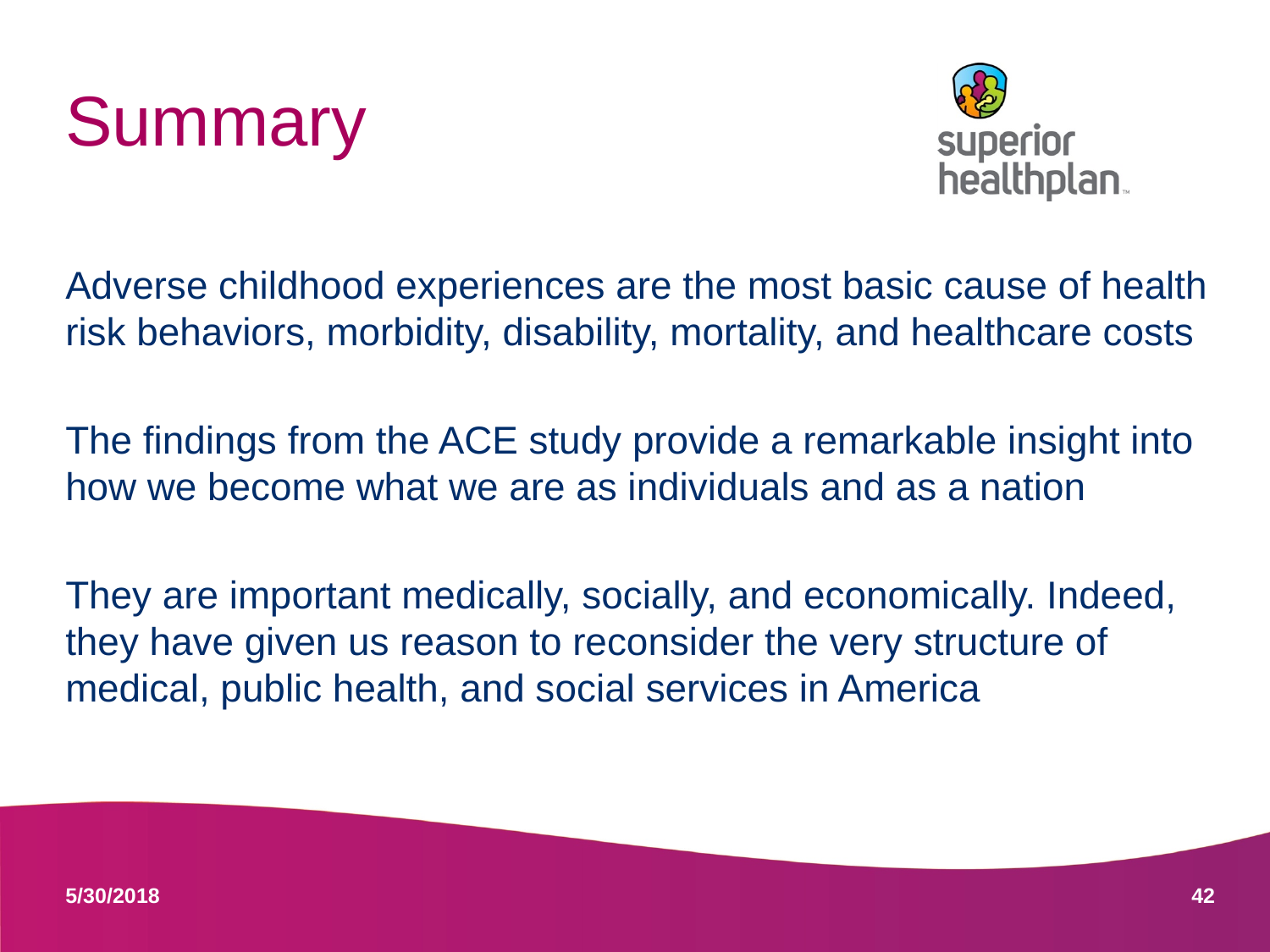

# Summary
Adverse childhood experiences are the most basic cause of health risk behaviors, morbidity, disability, mortality, and healthcare costs

The findings from the ACE study provide a remarkable insight into how we become what we are as individuals and as a nation

They are important medically, socially, and economically. Indeed, they have given us reason to reconsider the very structure of medical, public health, and social services in America

42